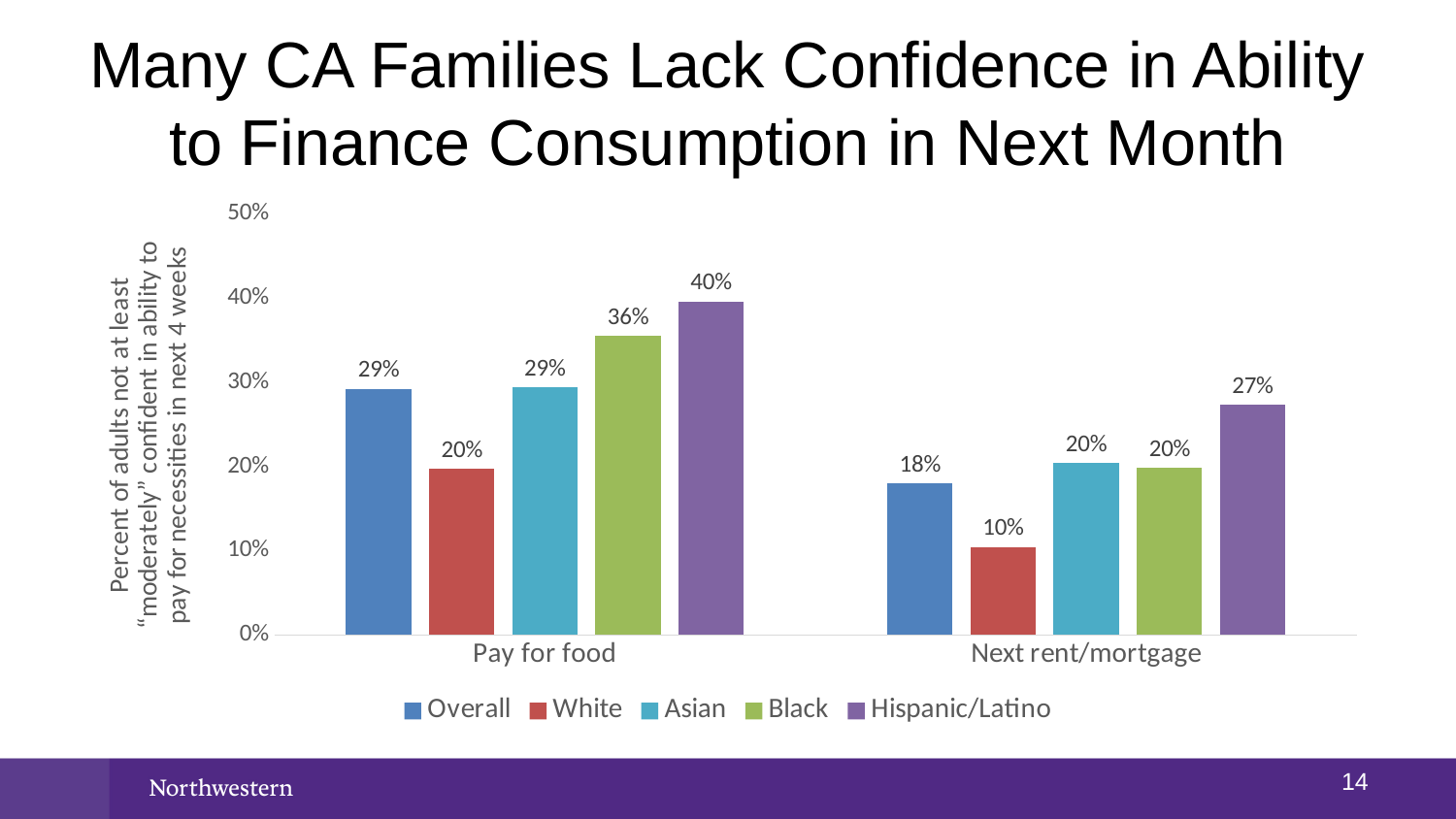

# Many CA Families Lack Confidence in Ability to Finance Consumption in Next Month

### Chart

| Category | Overall | White | Asian | Black | Hispanic/Latino |
|---|---|---|---|---|---|
| Pay for food | 0.292 | 0.197 | 0.294 | 0.355 | 0.396 |
| Next rent/mortgage | 0.18 | 0.104 | 0.204 | 0.198 | 0.273 |
14